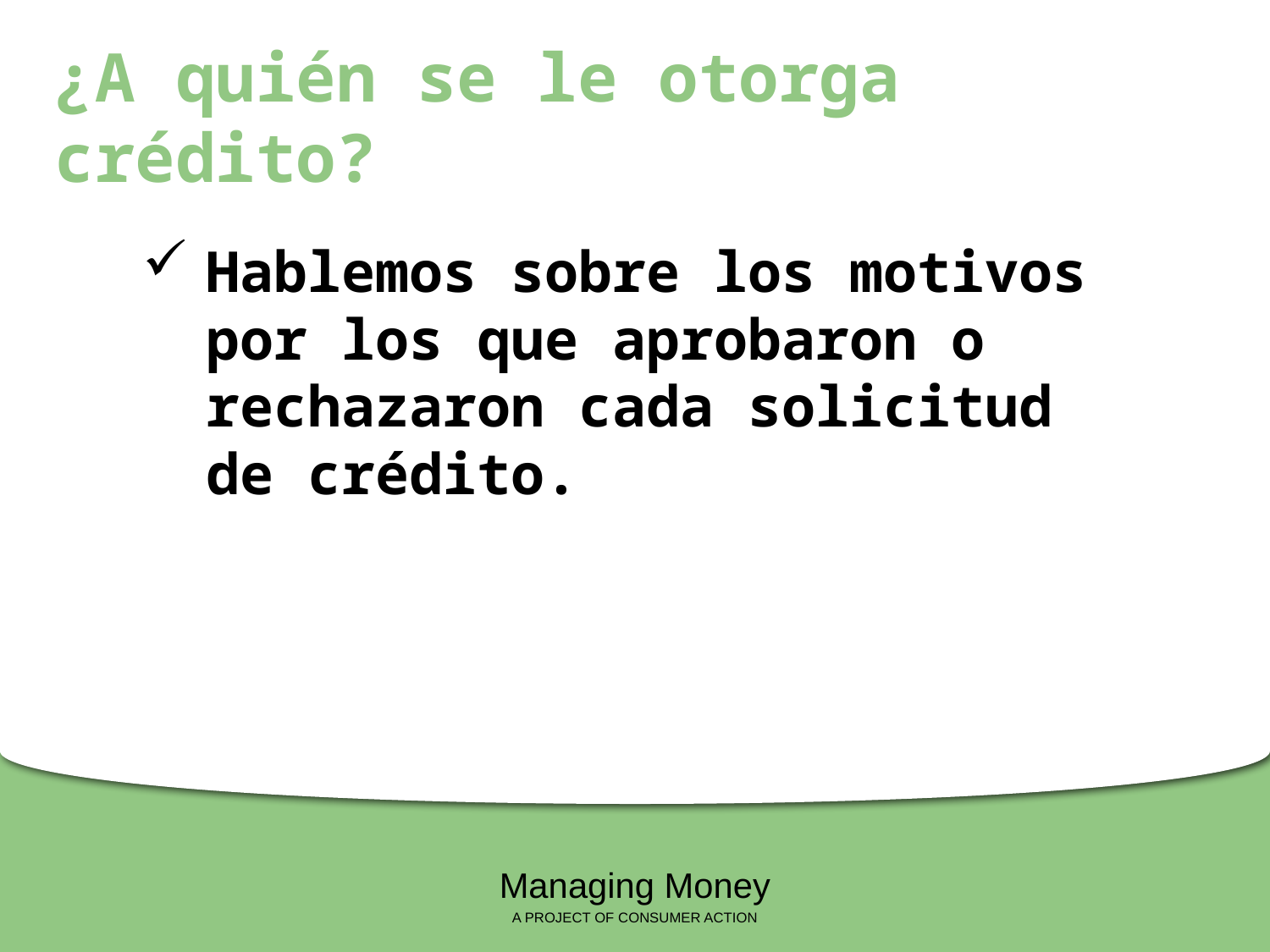

¿A quién se le otorga crédito?
Hablemos sobre los motivos por los que aprobaron o rechazaron cada solicitud de crédito.

Managing Money
A PROJECT OF CONSUMER ACTION